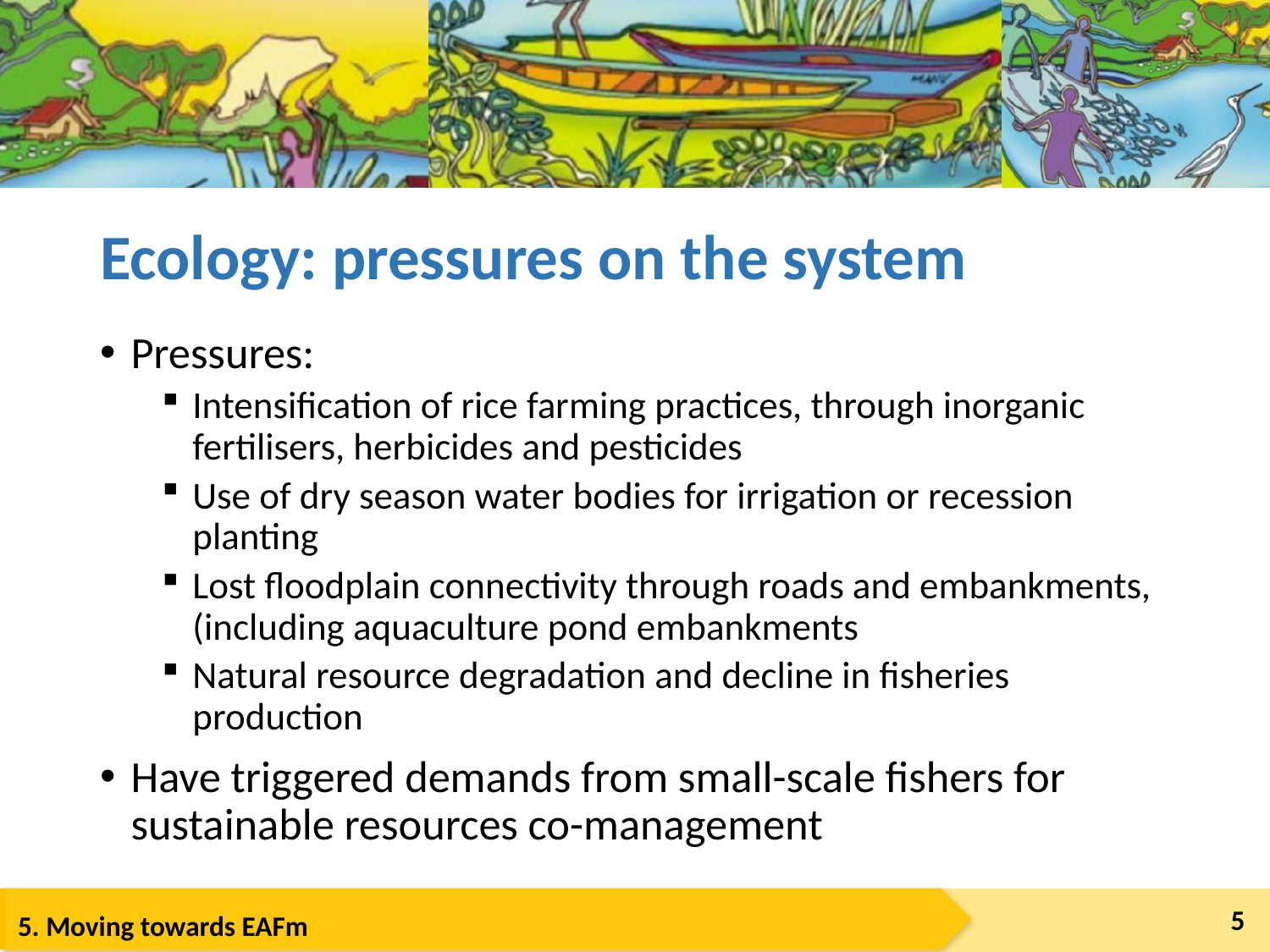

# Ecology: pressures on the system
Pressures:
Intensification of rice farming practices, through inorganic fertilisers, herbicides and pesticides
Use of dry season water bodies for irrigation or recession planting
Lost floodplain connectivity through roads and embankments, (including aquaculture pond embankments
Natural resource degradation and decline in fisheries production
Have triggered demands from small-scale fishers for sustainable resources co-management

5